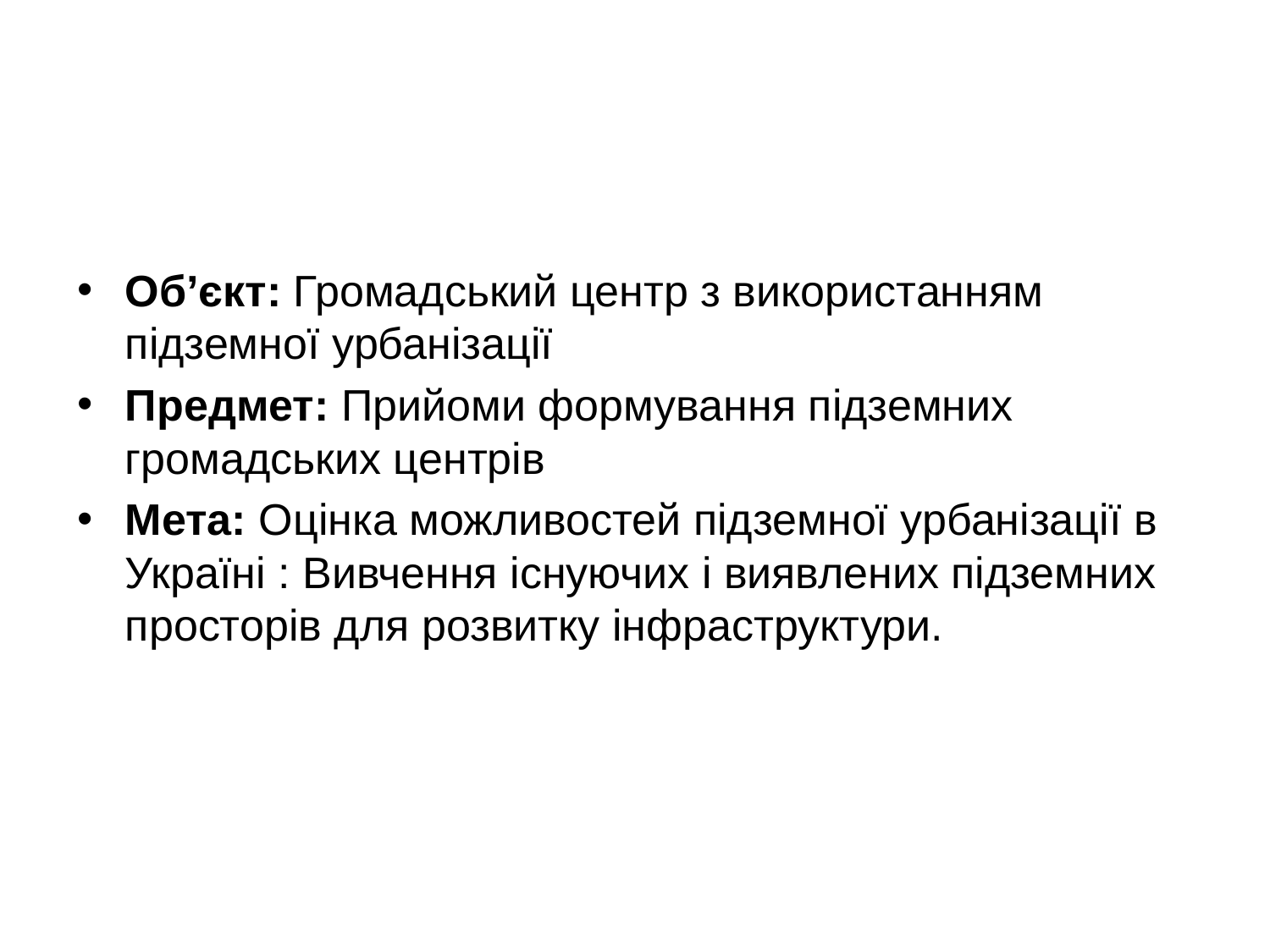

Об’єкт: Громадський центр з використанням підземної урбанізації
Предмет: Прийоми формування підземних громадських центрів
Мета: Оцінка можливостей підземної урбанізації в Україні : Вивчення існуючих і виявлених підземних просторів для розвитку інфраструктури.